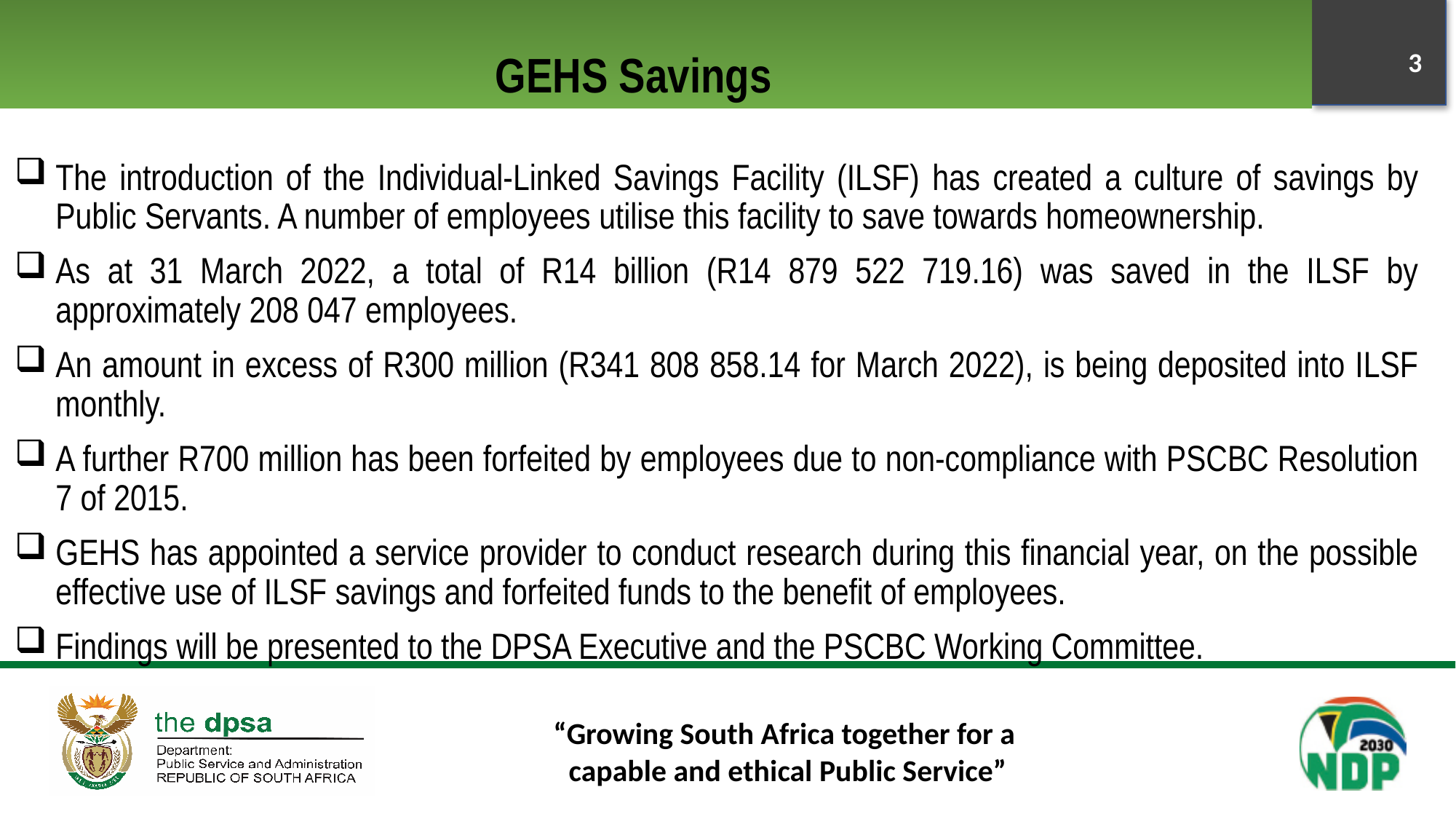

# GEHS Savings

3

The introduction of the Individual-Linked Savings Facility (ILSF) has created a culture of savings by Public Servants. A number of employees utilise this facility to save towards homeownership.
As at 31 March 2022, a total of R14 billion (R14 879 522 719.16) was saved in the ILSF by approximately 208 047 employees.
An amount in excess of R300 million (R341 808 858.14 for March 2022), is being deposited into ILSF monthly.
A further R700 million has been forfeited by employees due to non-compliance with PSCBC Resolution 7 of 2015.
GEHS has appointed a service provider to conduct research during this financial year, on the possible effective use of ILSF savings and forfeited funds to the benefit of employees.
Findings will be presented to the DPSA Executive and the PSCBC Working Committee.